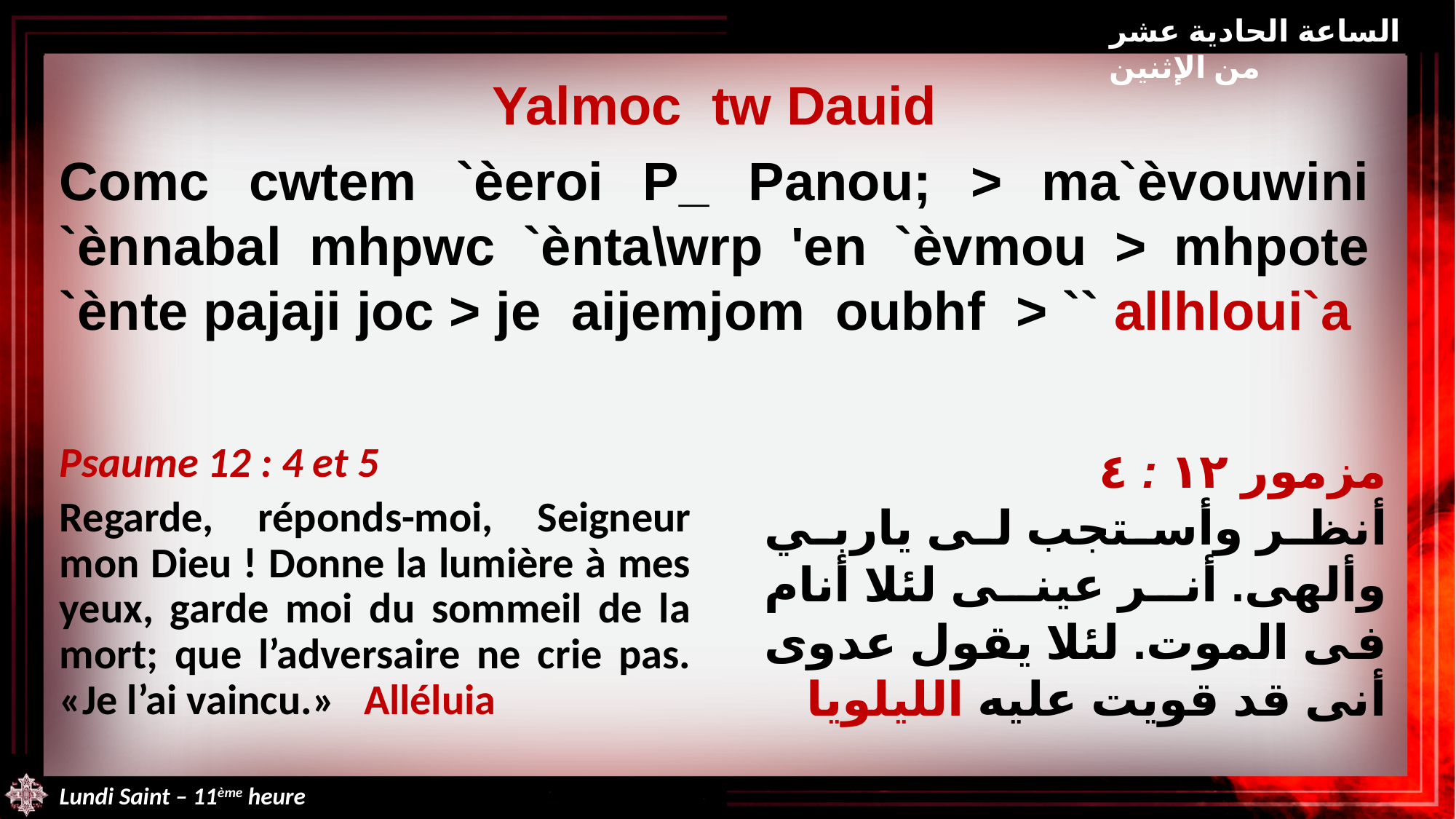

الساعة الحادية عشر من الإثنين
Yalmoc  tw Dauid
Comc cwtem `èeroi P_ Panou; > ma`èvouwini `ènnabal mhpwc `ènta\wrp 'en `èvmou > mhpote `ènte pajaji joc > je  aijemjom  oubhf  > `` allhloui`a
Psaume 12 : 4 et 5
Regarde, réponds-moi, Seigneur mon Dieu ! Donne la lumière à mes yeux, garde moi du sommeil de la mort; que l’adversaire ne crie pas. «Je l’ai vaincu.»   Alléluia
مزمور ١٢ : ٤
أنظر وأستجب لى ياربي وألهى. أنر عينى لئلا أنام فى الموت. لئلا يقول عدوى أنى قد قويت عليه الليلويا
Lundi Saint – 11ème heure